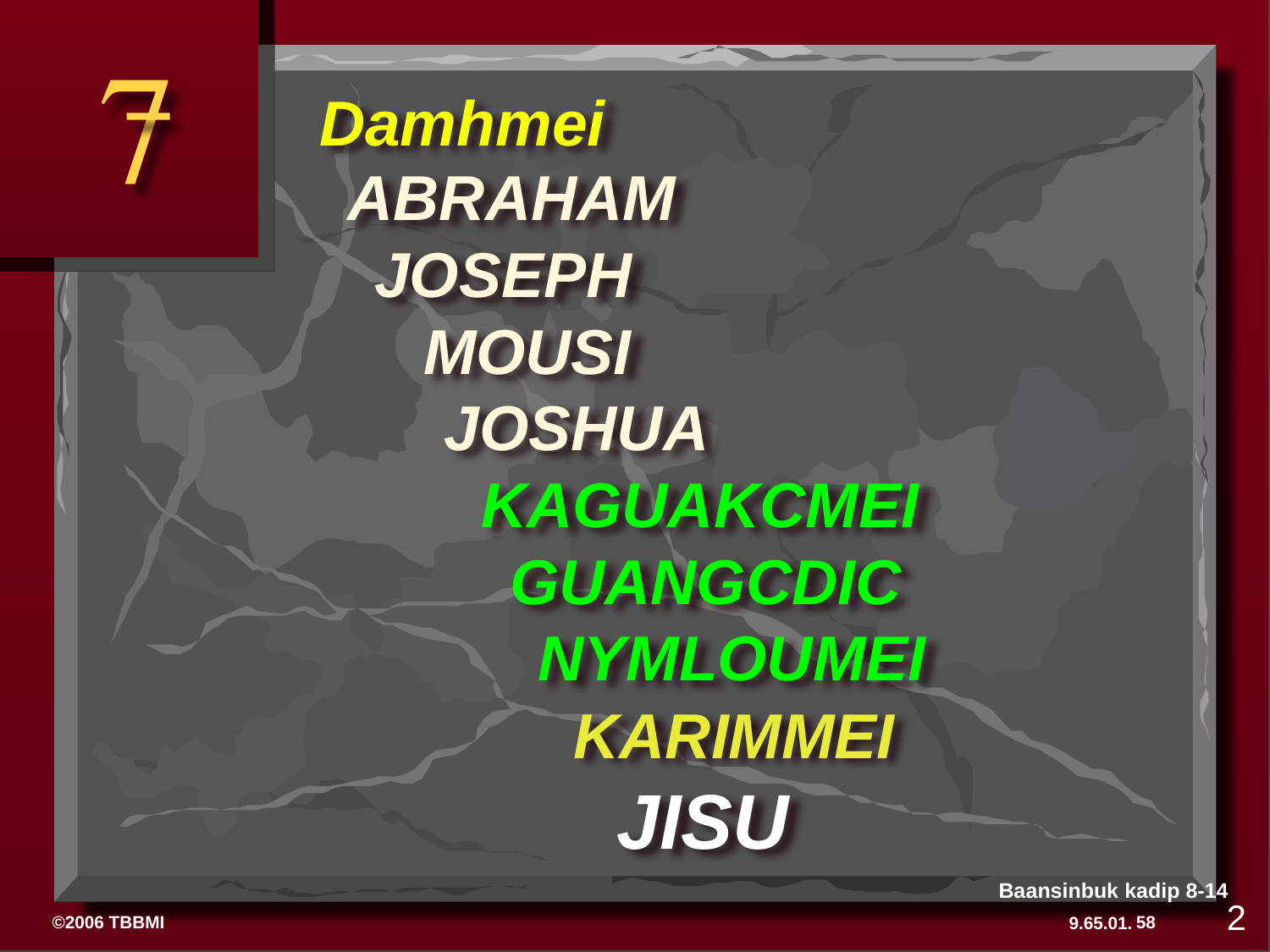

7
Damhmei

ABRAHAM
# Nkhamhmei khukh kanei
JOSEPH
MOUSI

JOSHUA
KAGUAKCMEI
GUANGCDIC
NYMLOUMEI
KARIMMEI
JISU

Baansinbuk kadip 8-14
2

58